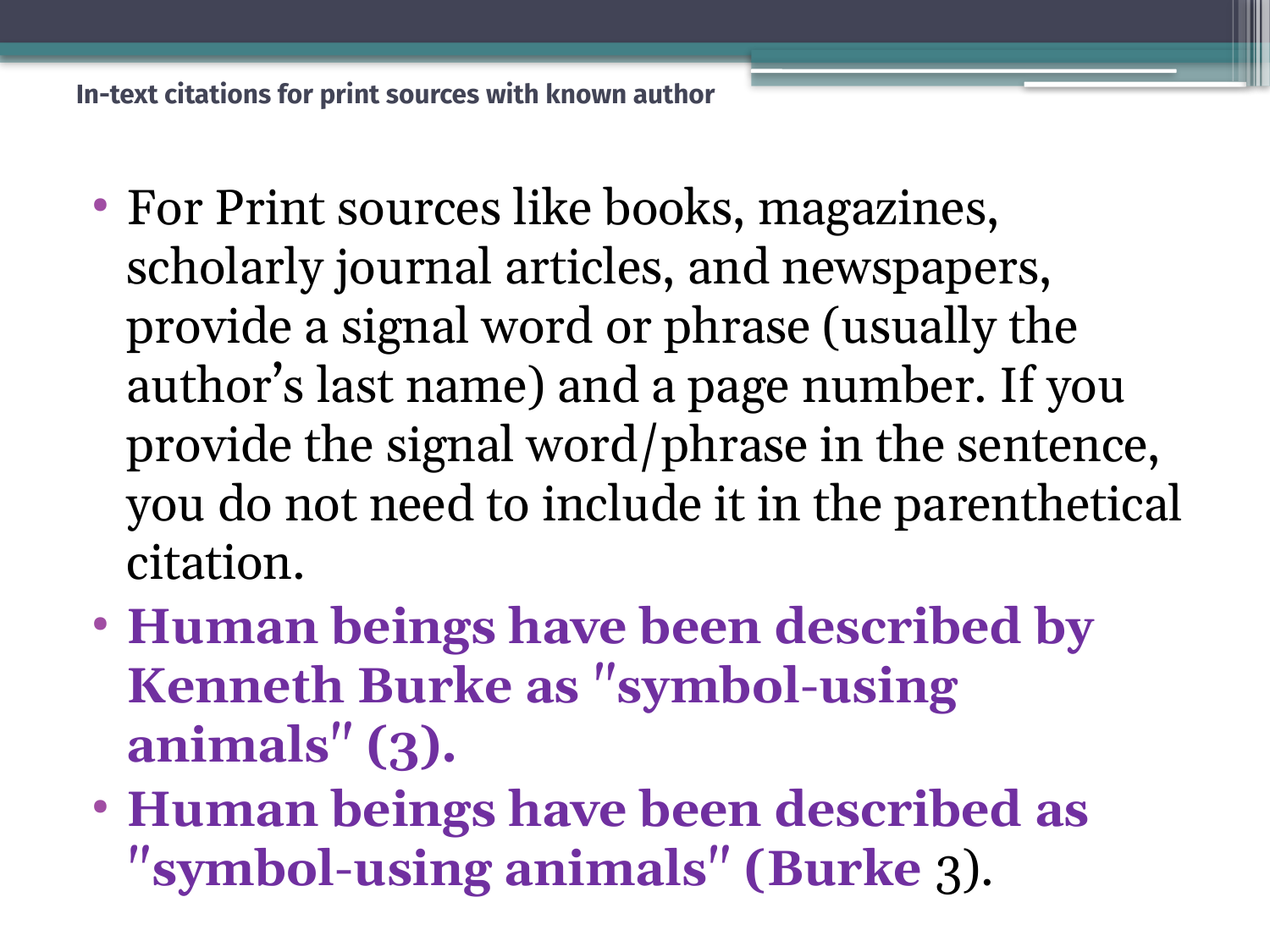

# In-text citations for print sources with known author
For Print sources like books, magazines, scholarly journal articles, and newspapers, provide a signal word or phrase (usually the author’s last name) and a page number. If you provide the signal word/phrase in the sentence, you do not need to include it in the parenthetical citation.
Human beings have been described by Kenneth Burke as "symbol-using animals" (3).
Human beings have been described as "symbol-using animals" (Burke 3).